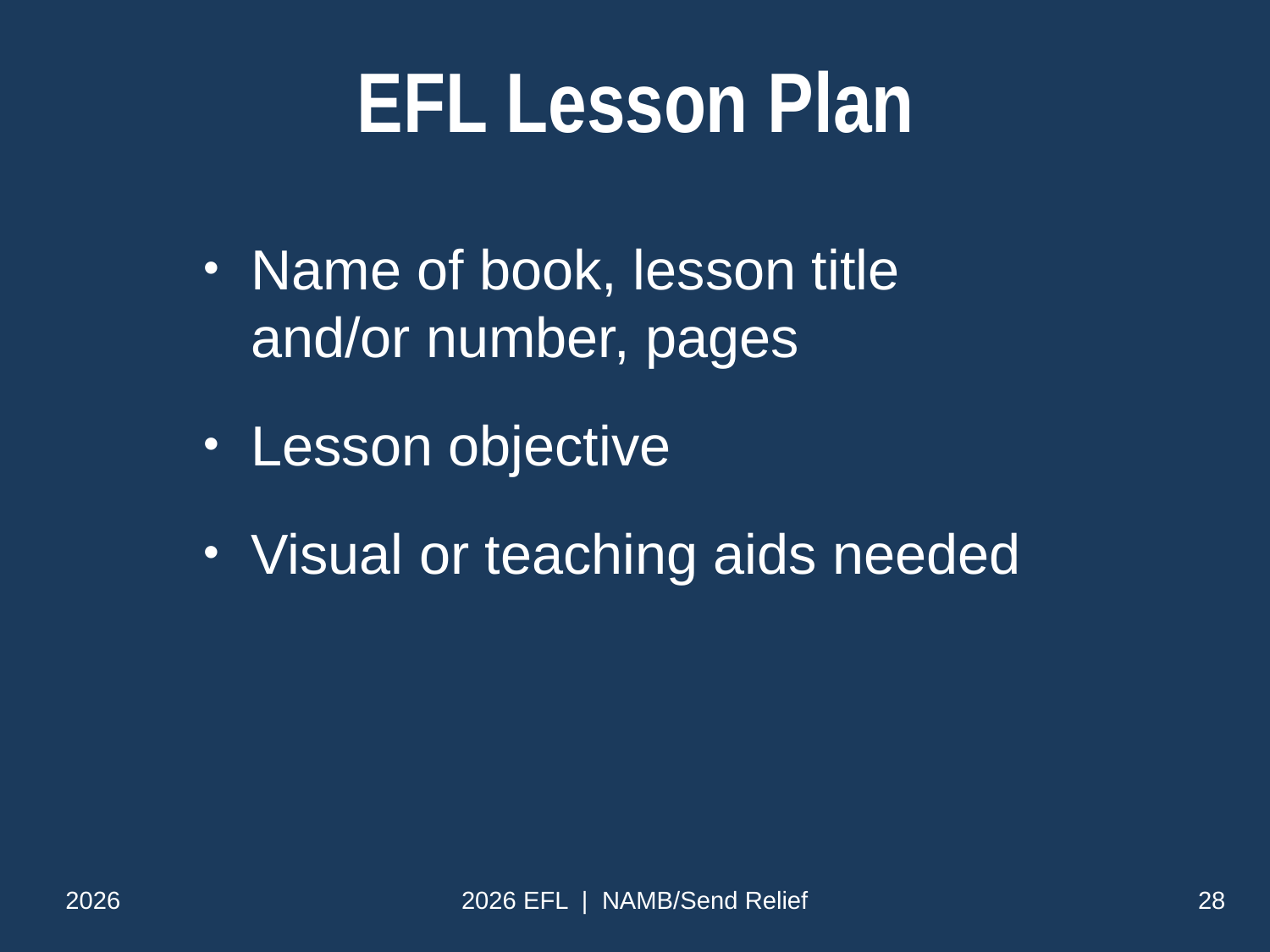

# EFL Lesson Plan

Name of book, lesson title and/or number, pages

Lesson objective

Visual or teaching aids needed

2026
2026 EFL  |  NAMB/Send Relief
28